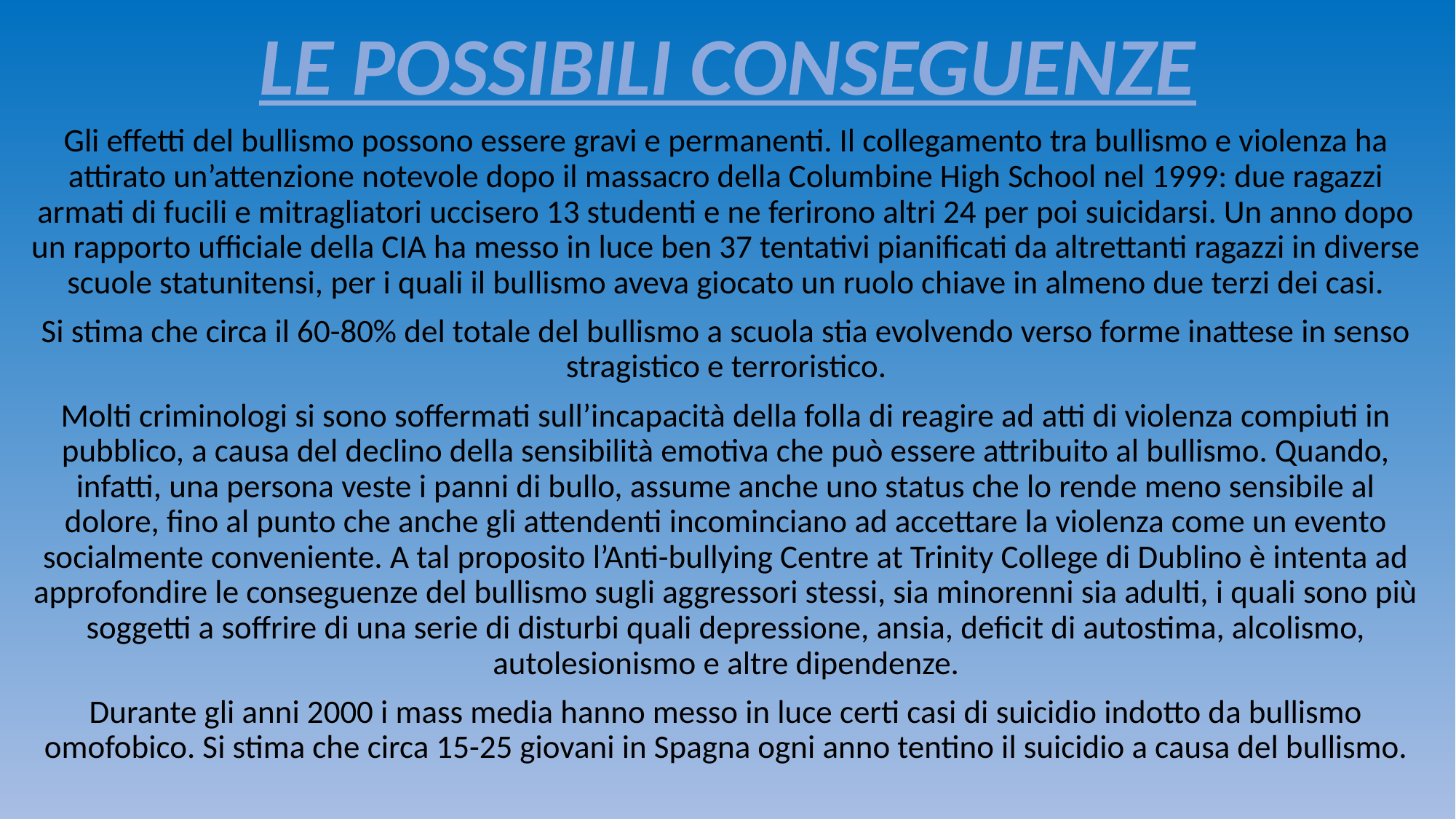

# LE POSSIBILI CONSEGUENZE
Gli effetti del bullismo possono essere gravi e permanenti. Il collegamento tra bullismo e violenza ha attirato un’attenzione notevole dopo il massacro della Columbine High School nel 1999: due ragazzi armati di fucili e mitragliatori uccisero 13 studenti e ne ferirono altri 24 per poi suicidarsi. Un anno dopo un rapporto ufficiale della CIA ha messo in luce ben 37 tentativi pianificati da altrettanti ragazzi in diverse scuole statunitensi, per i quali il bullismo aveva giocato un ruolo chiave in almeno due terzi dei casi.
Si stima che circa il 60-80% del totale del bullismo a scuola stia evolvendo verso forme inattese in senso stragistico e terroristico.
Molti criminologi si sono soffermati sull’incapacità della folla di reagire ad atti di violenza compiuti in pubblico, a causa del declino della sensibilità emotiva che può essere attribuito al bullismo. Quando, infatti, una persona veste i panni di bullo, assume anche uno status che lo rende meno sensibile al dolore, fino al punto che anche gli attendenti incominciano ad accettare la violenza come un evento socialmente conveniente. A tal proposito l’Anti-bullying Centre at Trinity College di Dublino è intenta ad approfondire le conseguenze del bullismo sugli aggressori stessi, sia minorenni sia adulti, i quali sono più soggetti a soffrire di una serie di disturbi quali depressione, ansia, deficit di autostima, alcolismo, autolesionismo e altre dipendenze.
Durante gli anni 2000 i mass media hanno messo in luce certi casi di suicidio indotto da bullismo omofobico. Si stima che circa 15-25 giovani in Spagna ogni anno tentino il suicidio a causa del bullismo.